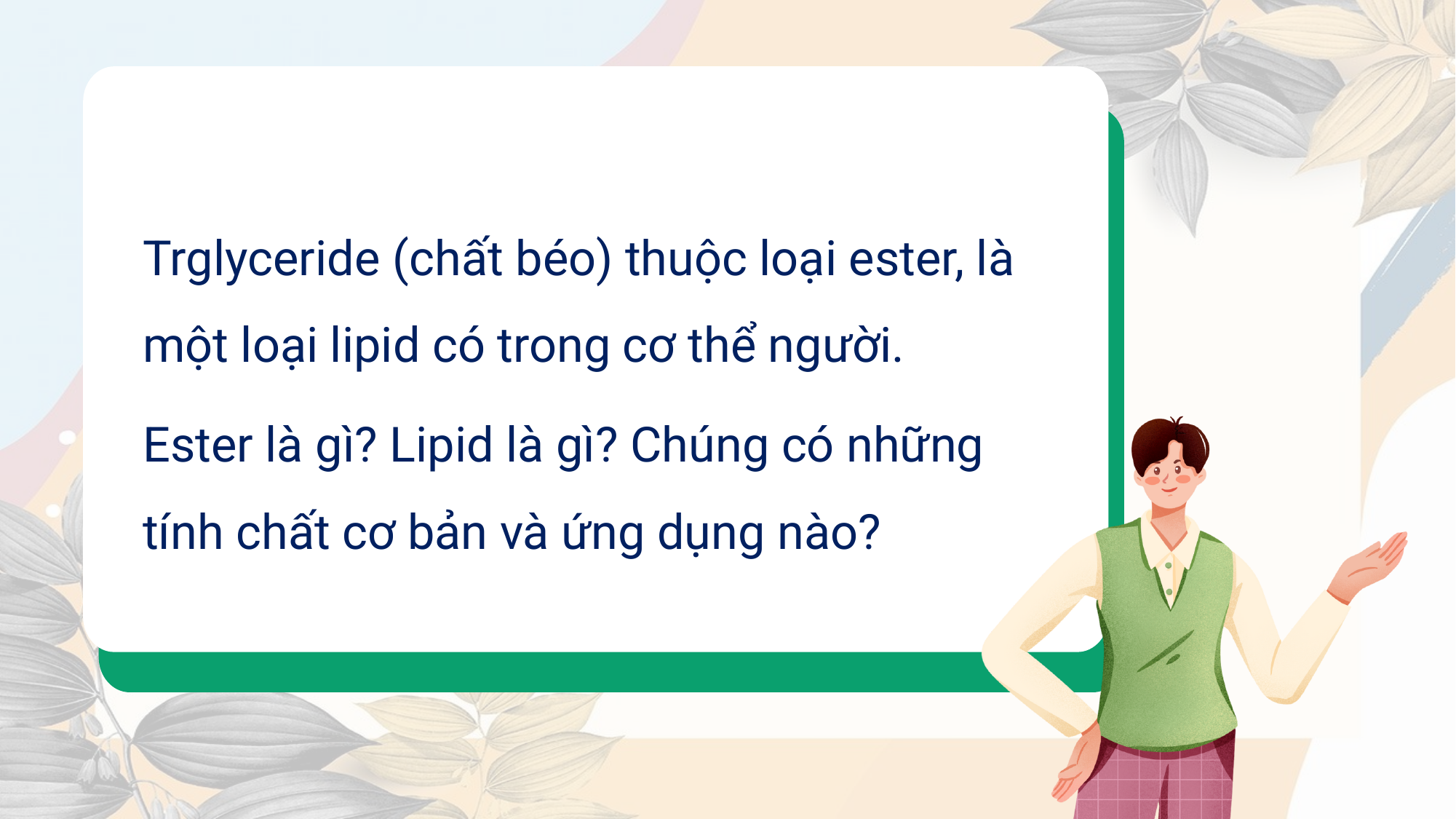

Trglyceride (chất béo) thuộc loại ester, là một loại lipid có trong cơ thể người.
Ester là gì? Lipid là gì? Chúng có những tính chất cơ bản và ứng dụng nào?